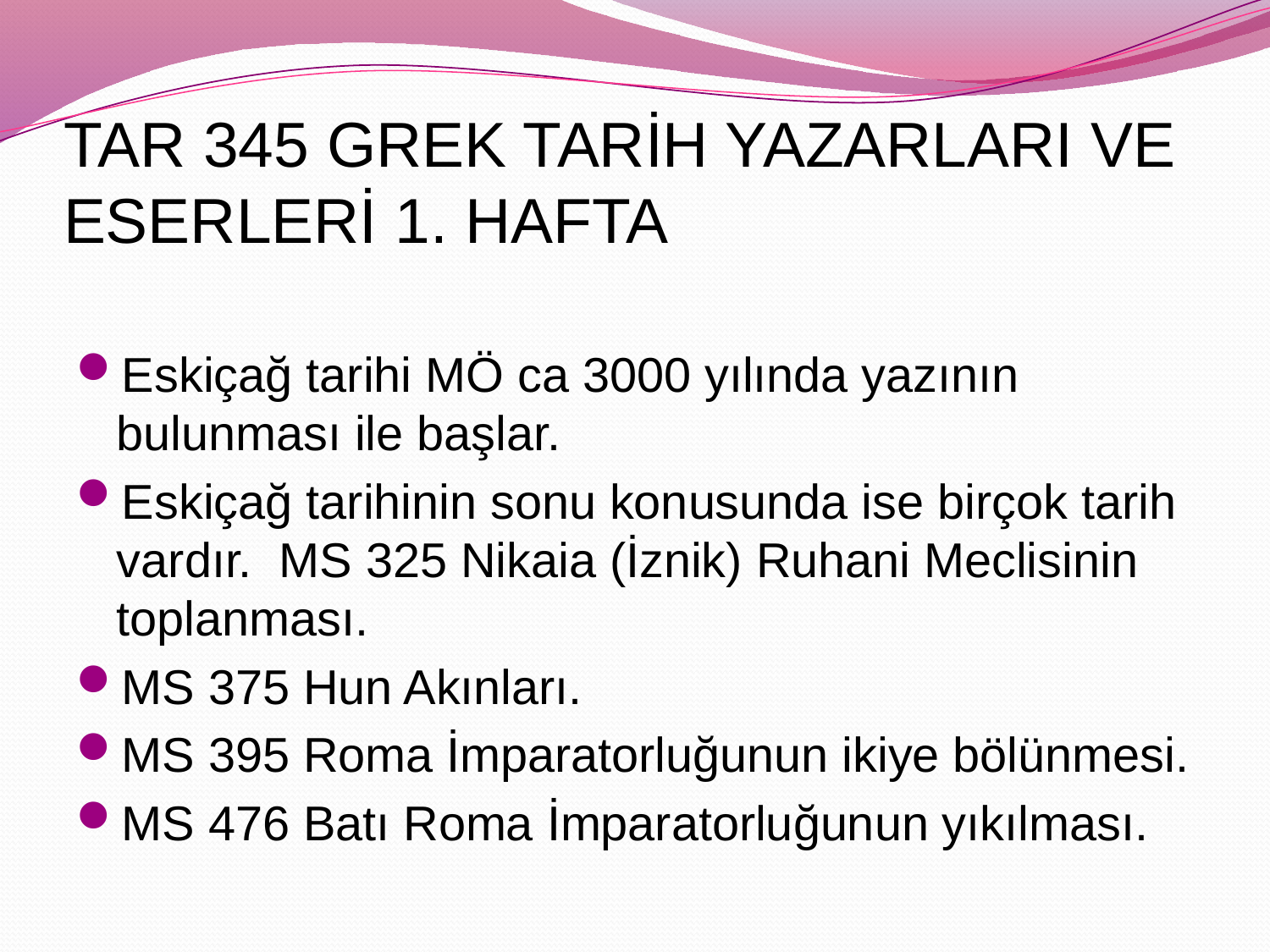

# TAR 345 GREK TARİH YAZARLARI VE ESERLERİ 1. HAFTA

Eskiçağ tarihi MÖ ca 3000 yılında yazının bulunması ile başlar.
Eskiçağ tarihinin sonu konusunda ise birçok tarih vardır.  MS 325 Nikaia (İznik) Ruhani Meclisinin toplanması.
MS 375 Hun Akınları.
MS 395 Roma İmparatorluğunun ikiye bölünmesi.
MS 476 Batı Roma İmparatorluğunun yıkılması.